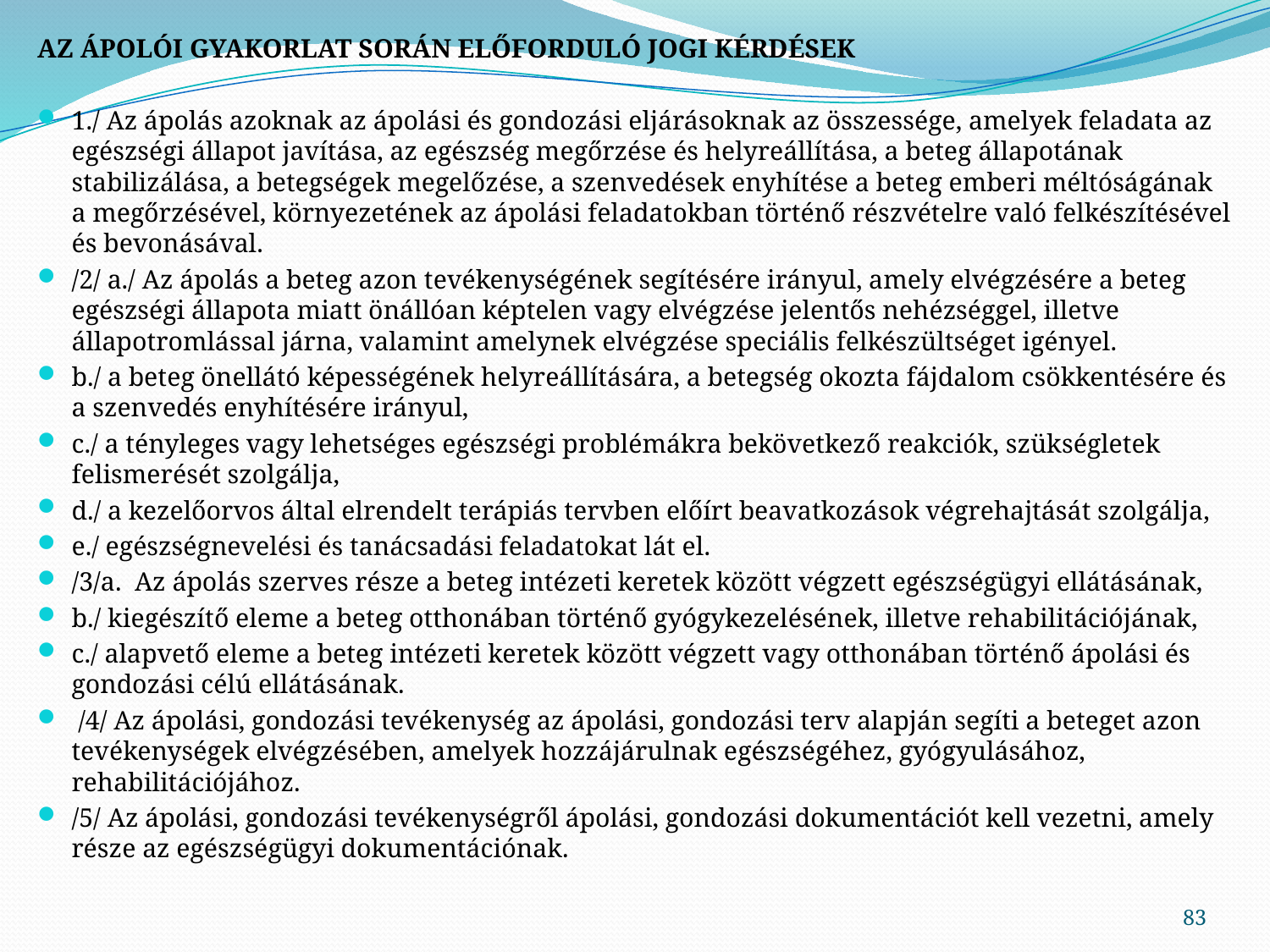

AZ ÁPOLÓI GYAKORLAT SORÁN ELŐFORDULÓ JOGI KÉRDÉSEK

1./ Az ápolás azoknak az ápolási és gondozási eljárásoknak az összessége, amelyek feladata az egészségi állapot javítása, az egészség megőrzése és helyreállítása, a beteg állapotának stabilizálása, a betegségek megelőzése, a szenvedések enyhítése a beteg emberi méltóságának a megőrzésével, környezetének az ápolási feladatokban történő részvételre való felkészítésével és bevonásával.
/2/ a./ Az ápolás a beteg azon tevékenységének segítésére irányul, amely elvégzésére a beteg egészségi állapota miatt önállóan képtelen vagy elvégzése jelentős nehézséggel, illetve állapotromlással járna, valamint amelynek elvégzése speciális felkészültséget igényel.
b./ a beteg önellátó képességének helyreállítására, a betegség okozta fájdalom csökkentésére és a szenvedés enyhítésére irányul,
c./ a tényleges vagy lehetséges egészségi problémákra bekövetkező reakciók, szükségletek felismerését szolgálja,
d./ a kezelőorvos által elrendelt terápiás tervben előírt beavatkozások végrehajtását szolgálja,
e./ egészségnevelési és tanácsadási feladatokat lát el.
/3/a.  Az ápolás szerves része a beteg intézeti keretek között végzett egészségügyi ellátásának,
b./ kiegészítő eleme a beteg otthonában történő gyógykezelésének, illetve rehabilitációjának,
c./ alapvető eleme a beteg intézeti keretek között végzett vagy otthonában történő ápolási és gondozási célú ellátásának.
 /4/ Az ápolási, gondozási tevékenység az ápolási, gondozási terv alapján segíti a beteget azon tevékenységek elvégzésében, amelyek hozzájárulnak egészségéhez, gyógyulásához, rehabilitációjához.
/5/ Az ápolási, gondozási tevékenységről ápolási, gondozási dokumentációt kell vezetni, amely része az egészségügyi dokumentációnak.

83